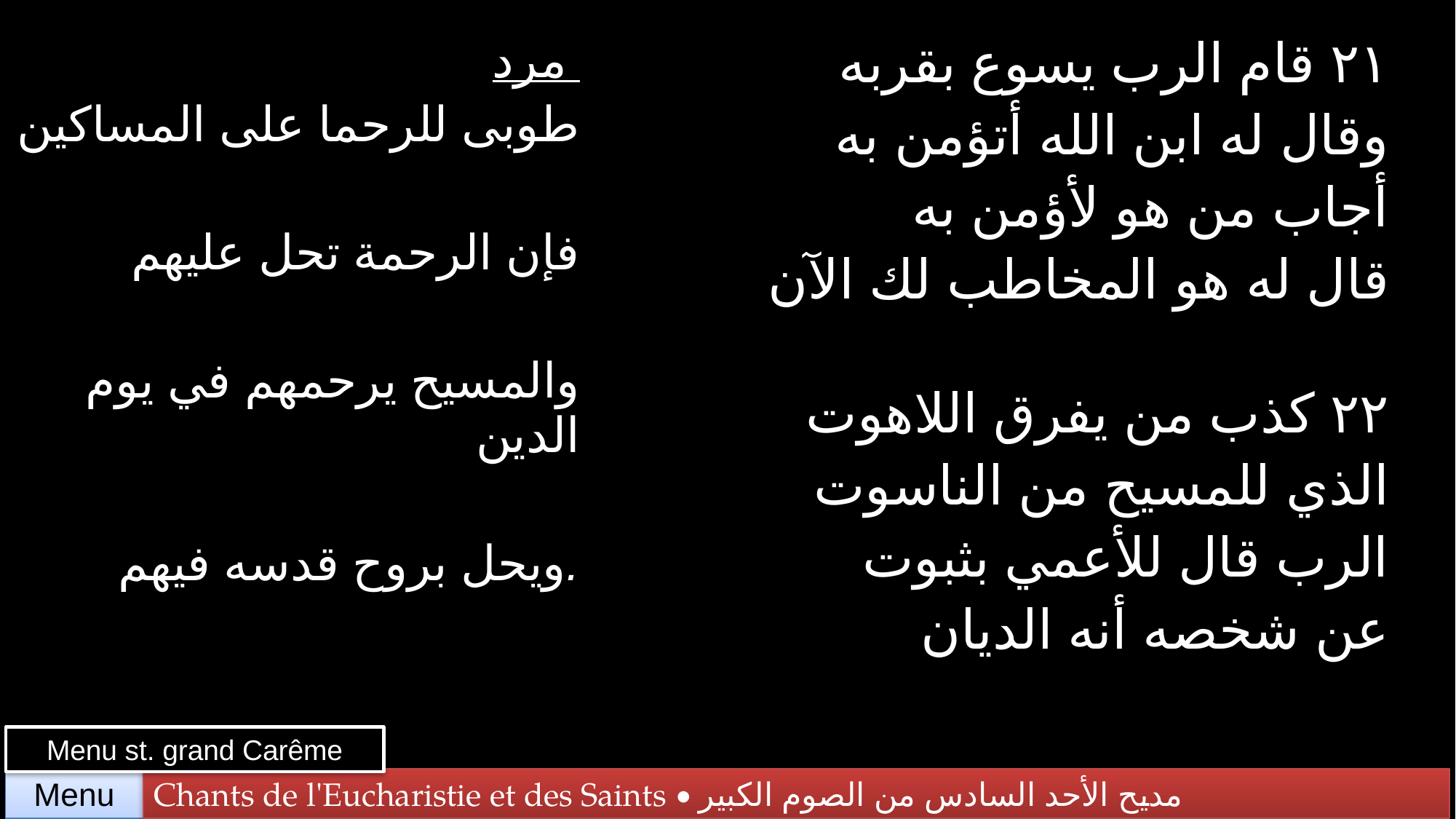

| مرد طوبى للرحما على المساكين فإن الرحمة تحل عليهم والمسيح يرحمهم في يوم الدين ويحل بروح قدسه فيهم. | ٢١ قام الرب يسوع بقربه وقال له ابن الله أتؤمن به أجاب من هو لأؤمن به قال له هو المخاطب لك الآن |
| --- | --- |
|  | ٢٢ كذب من يفرق اللاهوت الذي للمسيح من الناسوت الرب قال للأعمي بثبوت عن شخصه أنه الديان |

Menu st. grand Carême
Chants de l'Eucharistie et des Saints • مديح الأحد السادس من الصوم الكبير
Menu